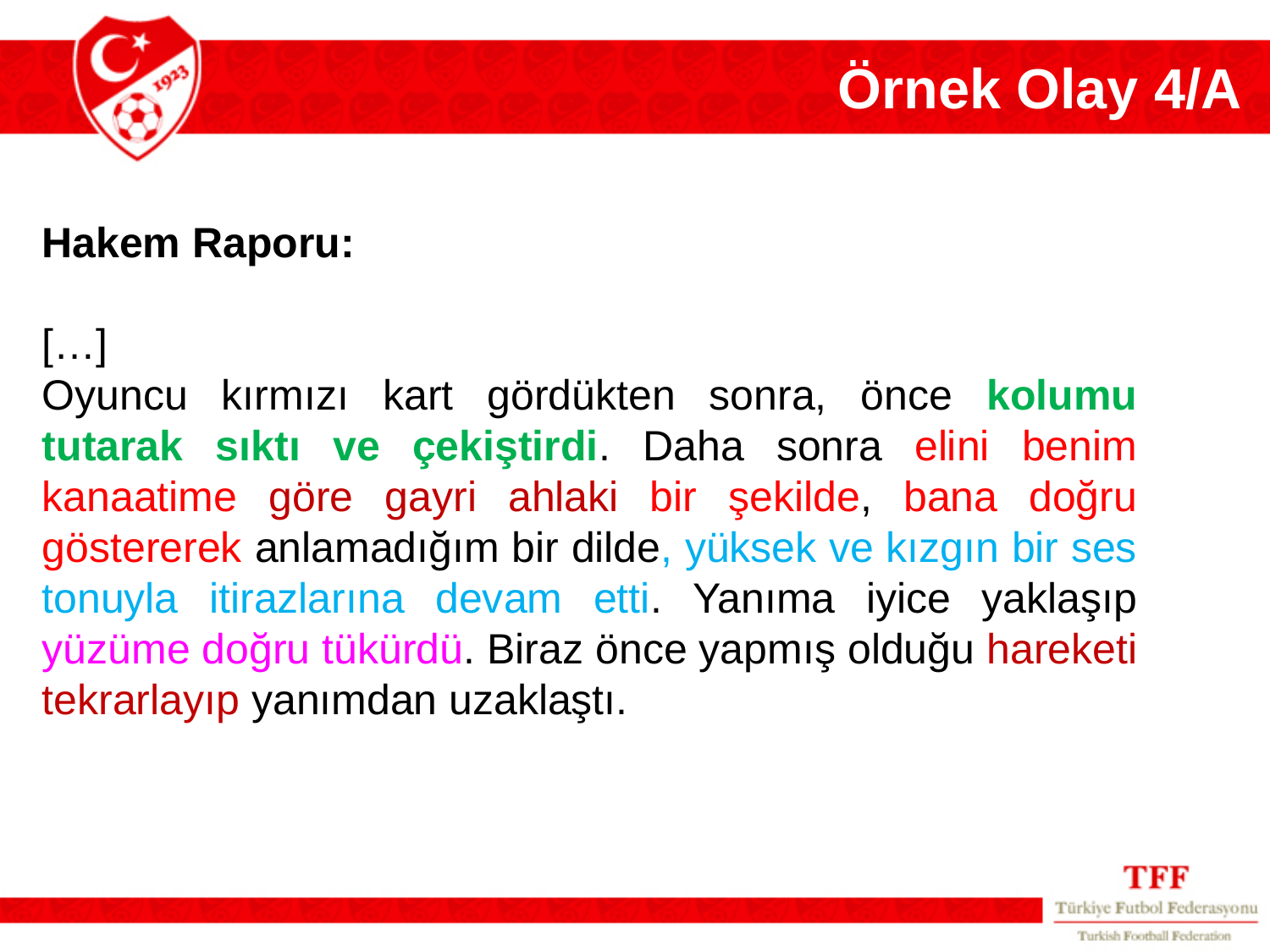

Örnek Olay 4/A

Hakem Raporu:

[…]
Oyuncu kırmızı kart gördükten sonra, önce kolumu tutarak sıktı ve çekiştirdi. Daha sonra elini benim kanaatime göre gayri ahlaki bir şekilde, bana doğru göstererek anlamadığım bir dilde, yüksek ve kızgın bir ses tonuyla itirazlarına devam etti. Yanıma iyice yaklaşıp yüzüme doğru tükürdü. Biraz önce yapmış olduğu hareketi tekrarlayıp yanımdan uzaklaştı.